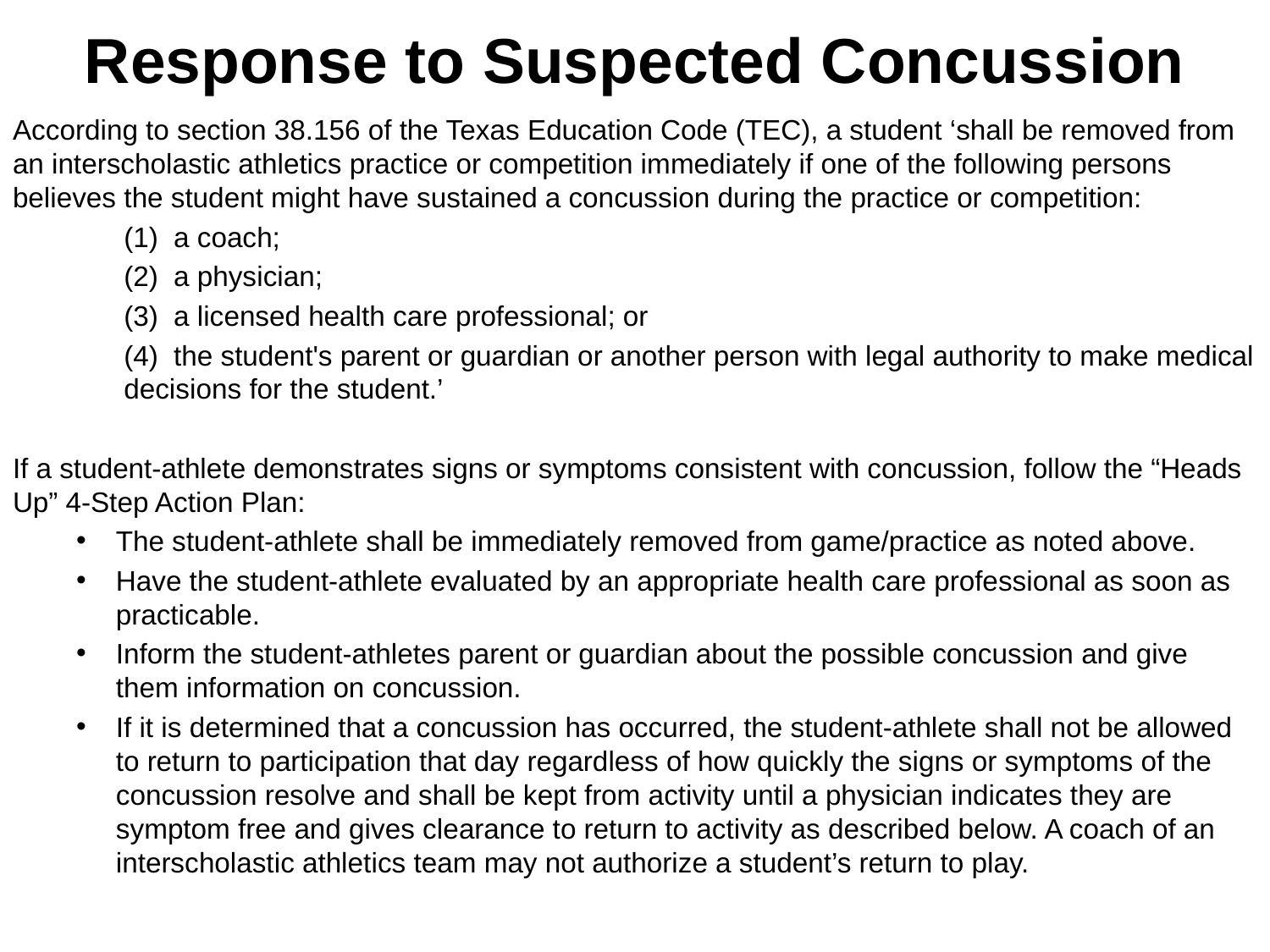

# Response to Suspected Concussion
According to section 38.156 of the Texas Education Code (TEC), a student ‘shall be removed from an interscholastic athletics practice or competition immediately if one of the following persons believes the student might have sustained a concussion during the practice or competition:
(1)  a coach;
(2)  a physician;
(3)  a licensed health care professional; or
(4)  the student's parent or guardian or another person with legal authority to make medical decisions for the student.’

If a student-athlete demonstrates signs or symptoms consistent with concussion, follow the “Heads Up” 4-Step Action Plan:
The student-athlete shall be immediately removed from game/practice as noted above.
Have the student-athlete evaluated by an appropriate health care professional as soon as practicable.
Inform the student-athletes parent or guardian about the possible concussion and give them information on concussion.
If it is determined that a concussion has occurred, the student-athlete shall not be allowed to return to participation that day regardless of how quickly the signs or symptoms of the concussion resolve and shall be kept from activity until a physician indicates they are symptom free and gives clearance to return to activity as described below. A coach of an interscholastic athletics team may not authorize a student’s return to play.